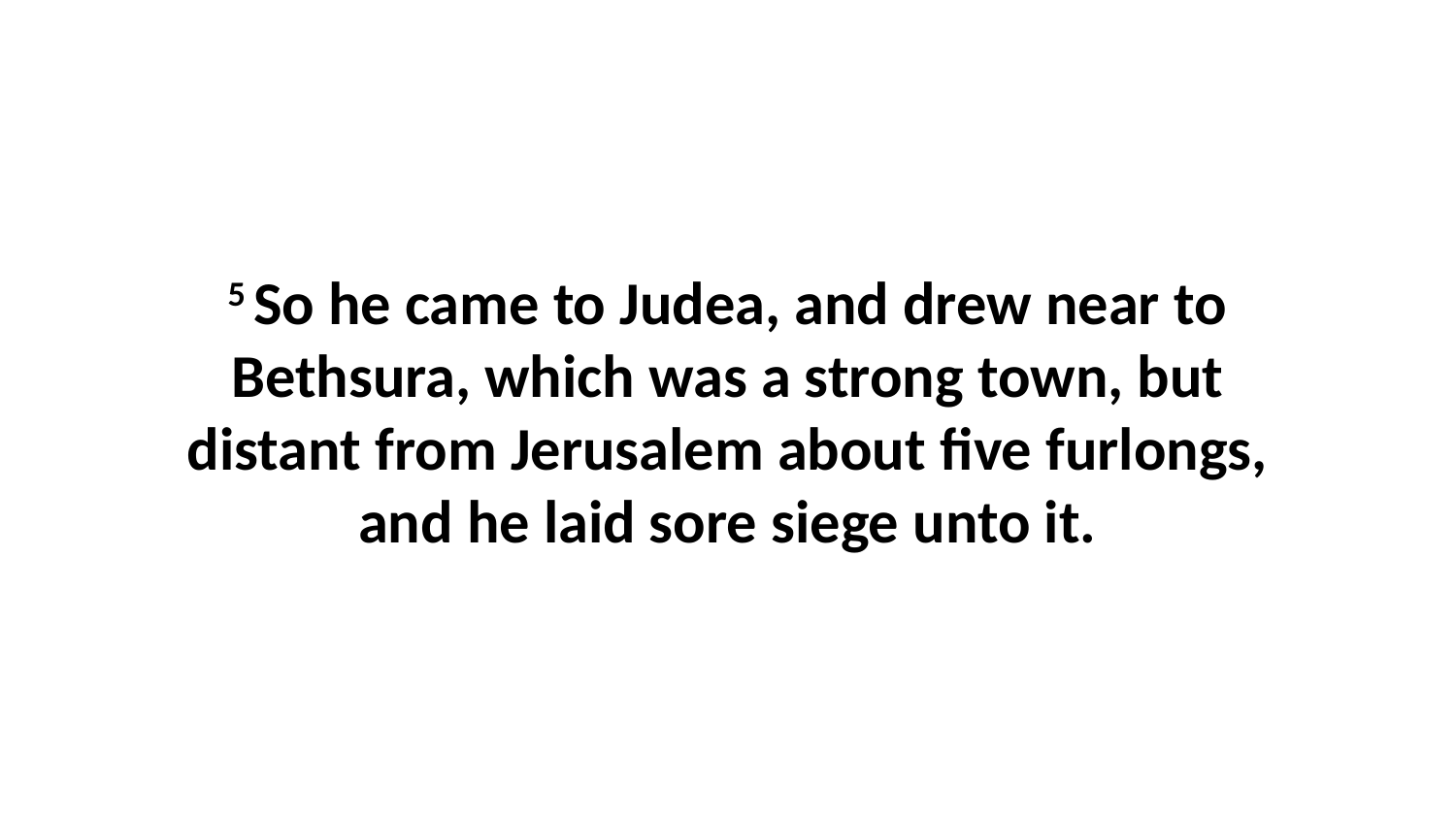

5 So he came to Judea, and drew near to Bethsura, which was a strong town, but distant from Jerusalem about five furlongs, and he laid sore siege unto it.